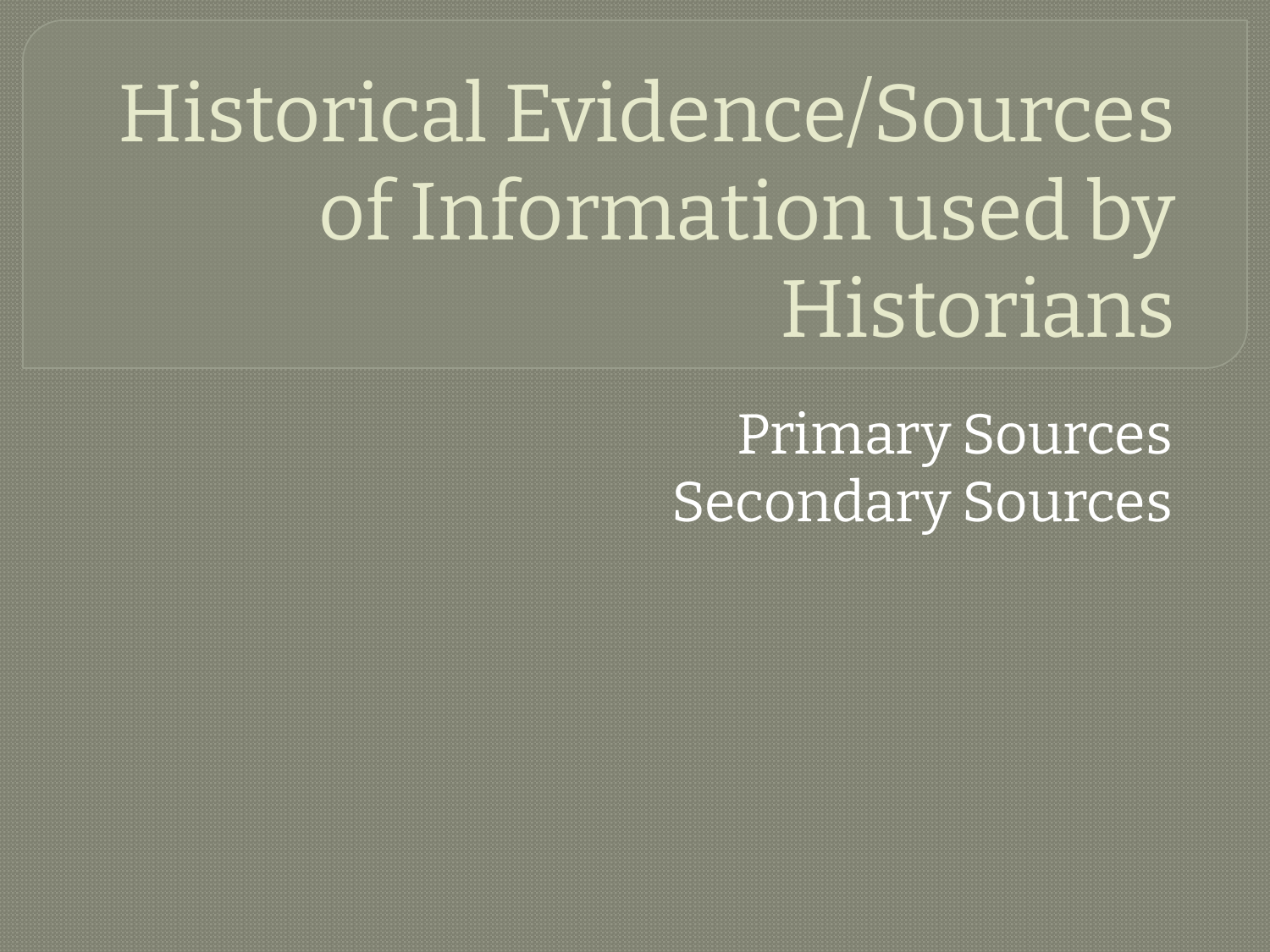

# Historical Evidence/Sources of Information used by Historians
Primary Sources
Secondary Sources